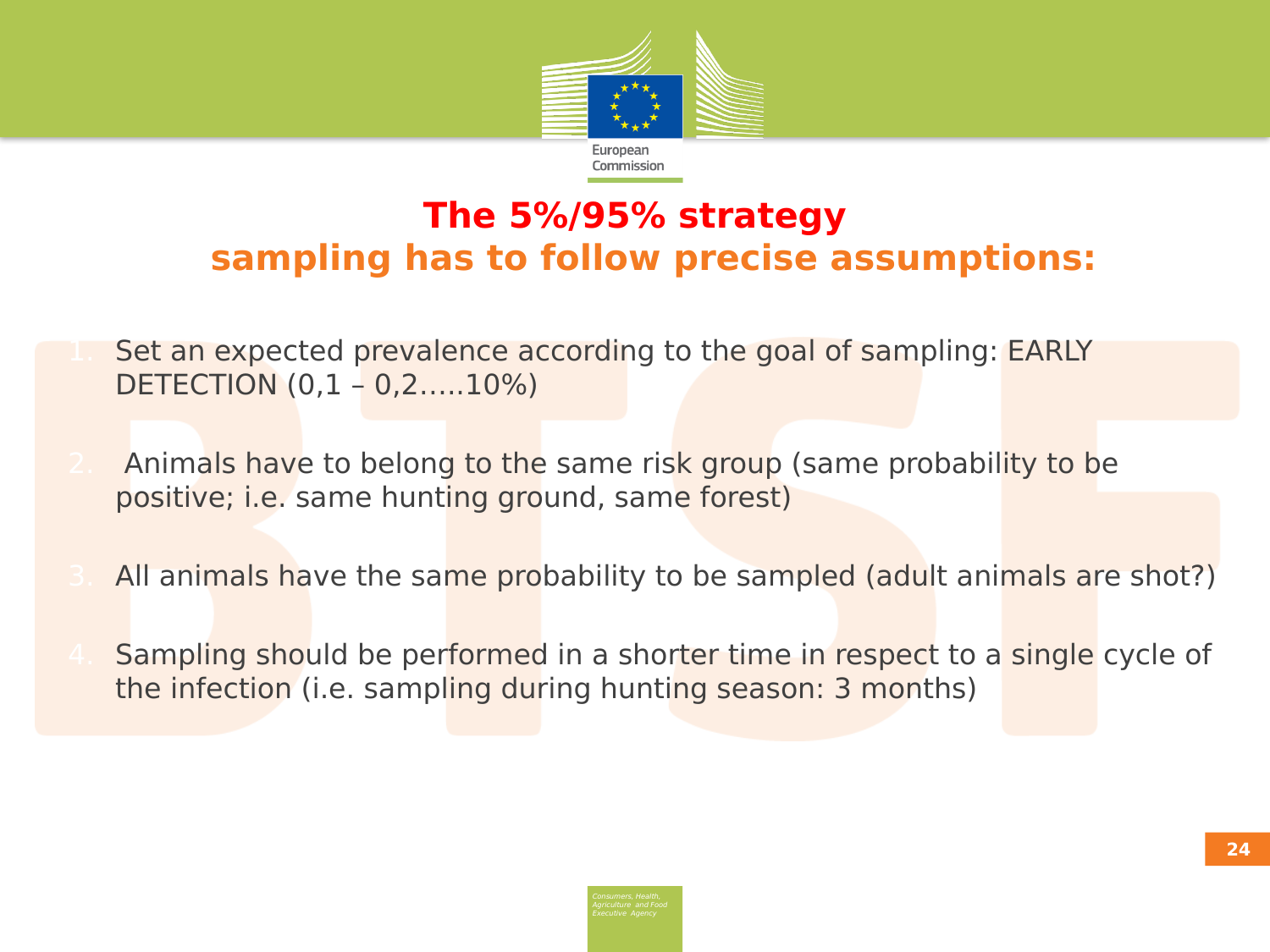

# The 5%/95% strategy sampling has to follow precise assumptions:
Set an expected prevalence according to the goal of sampling: EARLY DETECTION (0,1 – 0,2…..10%)

 Animals have to belong to the same risk group (same probability to be positive; i.e. same hunting ground, same forest)

All animals have the same probability to be sampled (adult animals are shot?)

Sampling should be performed in a shorter time in respect to a single cycle of the infection (i.e. sampling during hunting season: 3 months)

24